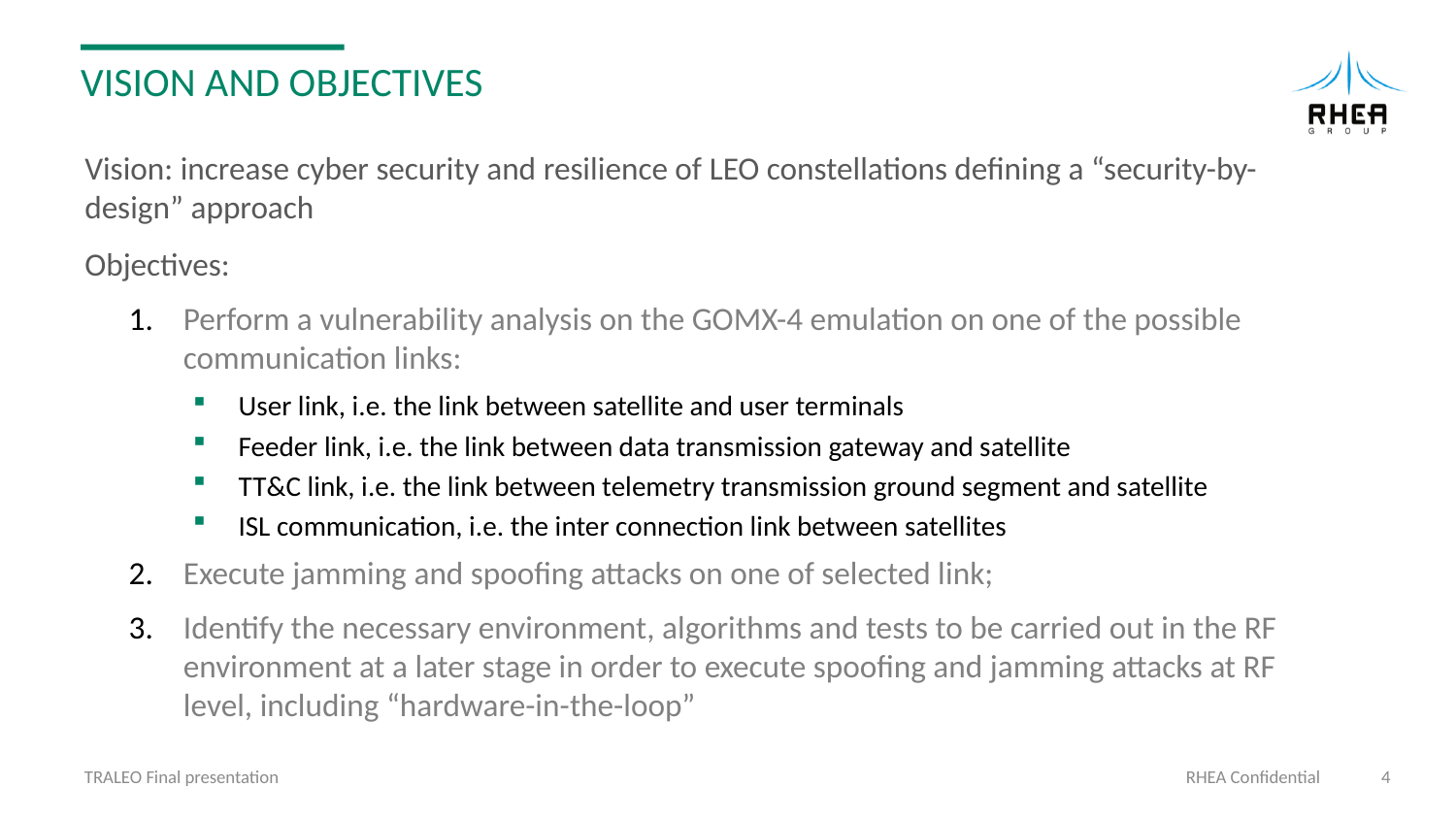

# Vision and objectives
Vision: increase cyber security and resilience of LEO constellations defining a “security-by-design” approach
Objectives:
Perform a vulnerability analysis on the GOMX-4 emulation on one of the possible communication links:
User link, i.e. the link between satellite and user terminals
Feeder link, i.e. the link between data transmission gateway and satellite
TT&C link, i.e. the link between telemetry transmission ground segment and satellite
ISL communication, i.e. the inter connection link between satellites
Execute jamming and spoofing attacks on one of selected link;
Identify the necessary environment, algorithms and tests to be carried out in the RF environment at a later stage in order to execute spoofing and jamming attacks at RF level, including “hardware-in-the-loop”
TRALEO Final presentation
RHEA Confidential
4